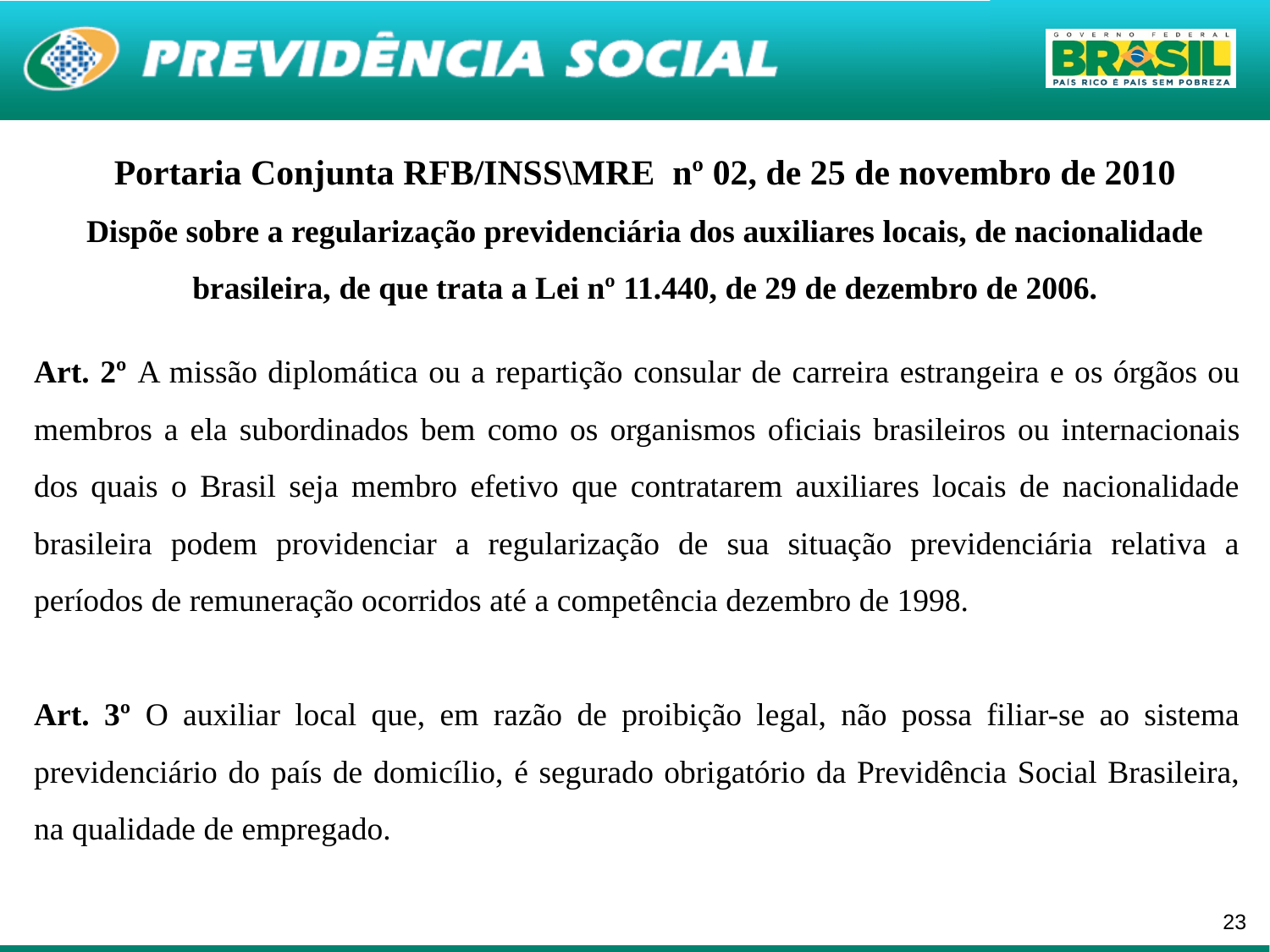

Portaria Conjunta RFB/INSS\MRE  nº 02, de 25 de novembro de 2010
Dispõe sobre a regularização previdenciária dos auxiliares locais, de nacionalidade brasileira, de que trata a Lei nº 11.440, de 29 de dezembro de 2006.
Art. 2º A missão diplomática ou a repartição consular de carreira estrangeira e os órgãos ou membros a ela subordinados bem como os organismos oficiais brasileiros ou internacionais dos quais o Brasil seja membro efetivo que contratarem auxiliares locais de nacionalidade brasileira podem providenciar a regularização de sua situação previdenciária relativa a períodos de remuneração ocorridos até a competência dezembro de 1998.

Art. 3º O auxiliar local que, em razão de proibição legal, não possa filiar-se ao sistema previdenciário do país de domicílio, é segurado obrigatório da Previdência Social Brasileira, na qualidade de empregado.